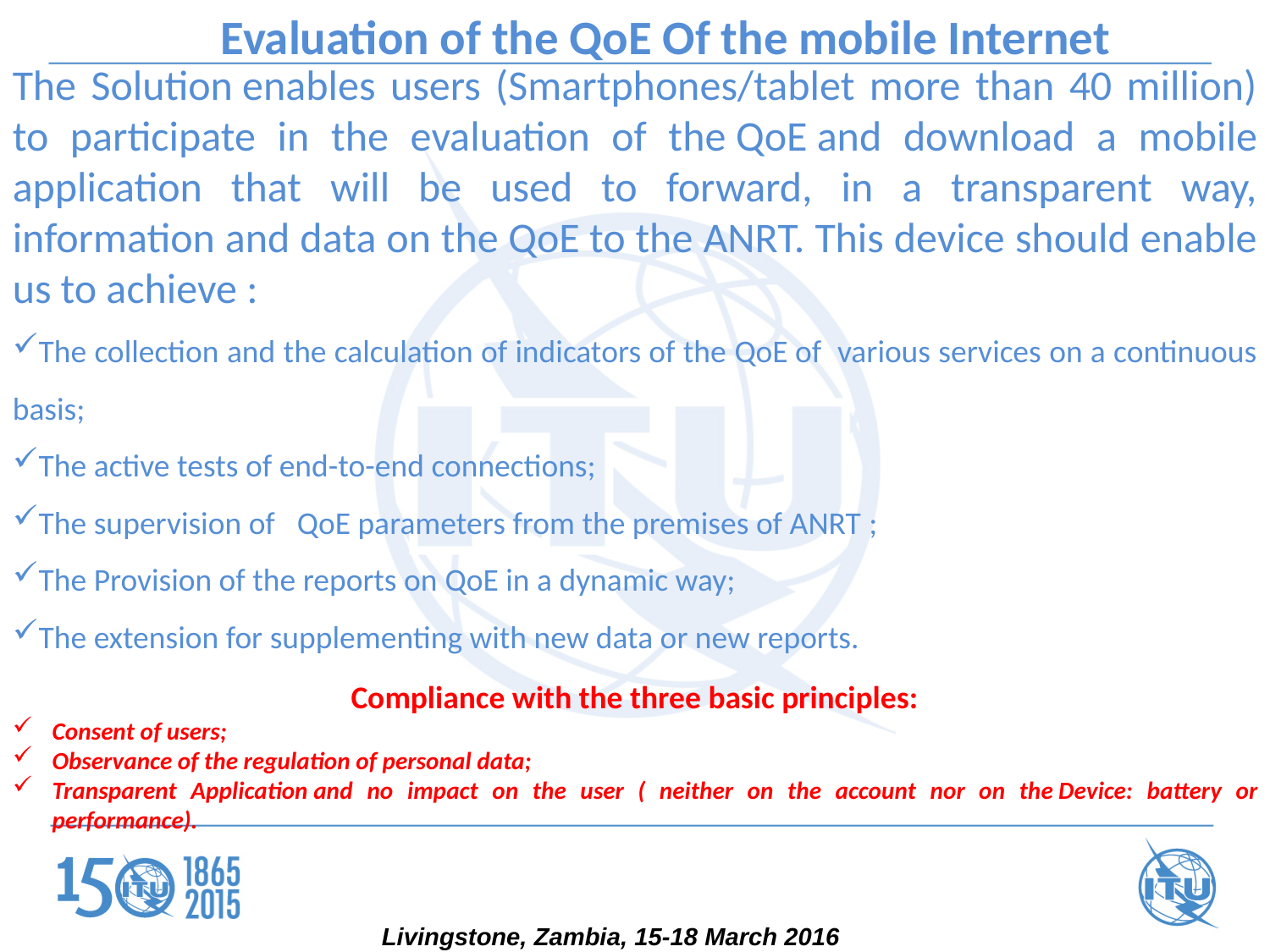

Evaluation of the QoE Of the mobile Internet
The Solution enables users (Smartphones/tablet more than 40 million) to participate in the evaluation of the QoE and download a mobile application that will be used to forward, in a transparent way, information and data on the QoE to the ANRT. This device should enable us to achieve :
The collection and the calculation of indicators of the QoE of  various services on a continuous basis;
The active tests of end-to-end connections;
The supervision of   QoE parameters from the premises of ANRT ;
The Provision of the reports on QoE in a dynamic way;
The extension for supplementing with new data or new reports.

Compliance with the three basic principles:
Consent of users;
Observance of the regulation of personal data;
Transparent Application and no impact on the user ( neither on the account nor on the Device: battery or performance).
Livingstone, Zambia, 15-18 March 2016